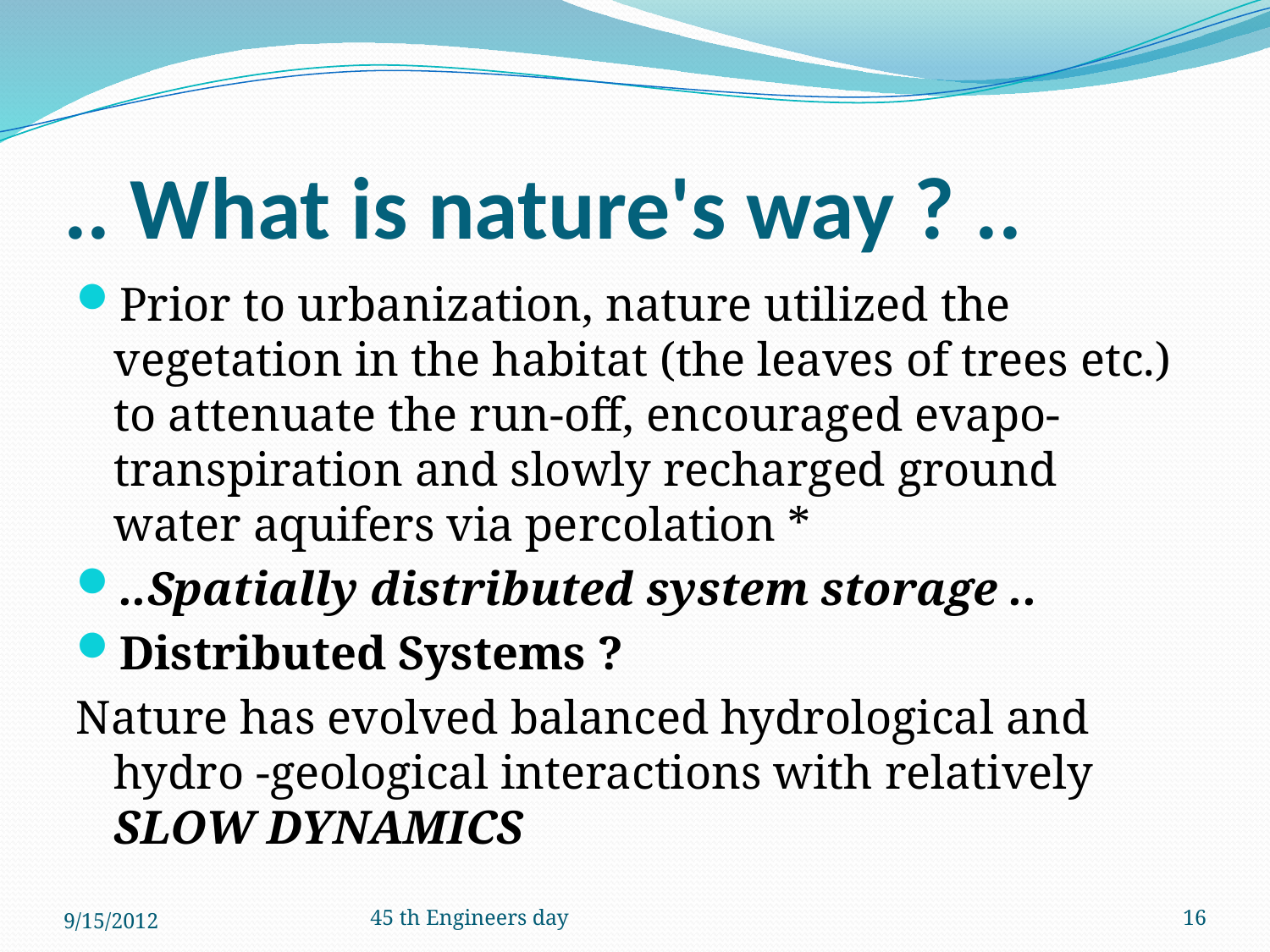

# .. What is nature's way ? ..
Prior to urbanization, nature utilized the vegetation in the habitat (the leaves of trees etc.) to attenuate the run-off, encouraged evapo-transpiration and slowly recharged ground water aquifers via percolation *
..Spatially distributed system storage ..
Distributed Systems ?
Nature has evolved balanced hydrological and hydro -geological interactions with relatively SLOW DYNAMICS
9/15/2012
45 th Engineers day
16